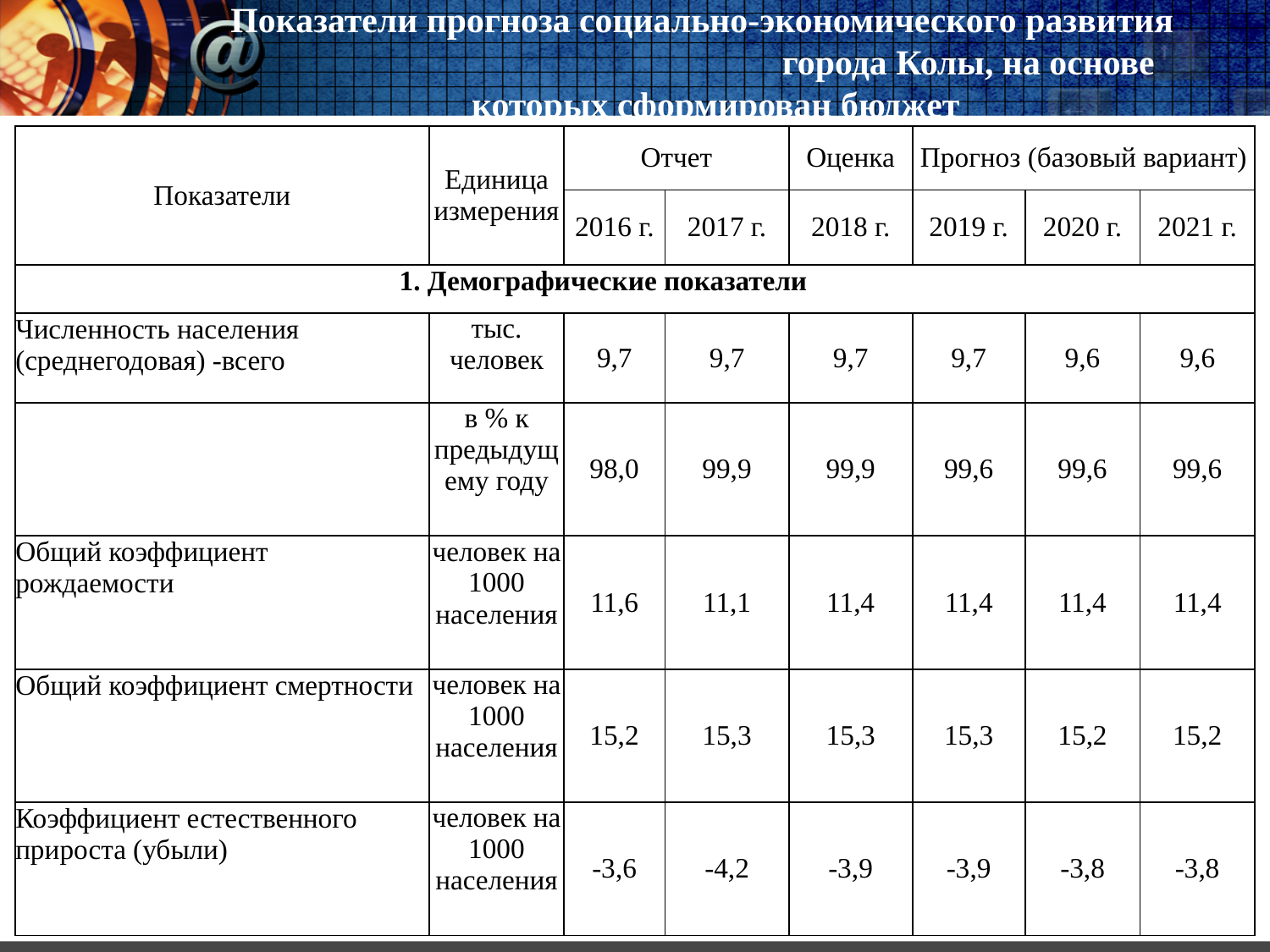

# Показатели прогноза социально-экономического развития                                                             города Колы, на основе которых сформирован бюджет
| Показатели | Единица измерения | Отчет |  | Оценка | Прогноз (базовый вариант) |  |  |
| --- | --- | --- | --- | --- | --- | --- | --- |
|  |  | 2016 г. | 2017 г. | 2018 г. | 2019 г. | 2020 г. | 2021 г. |
| 1. Демографические показатели2006 |  |  |  |  |  |  |  |
| Численность населения (среднегодовая) -всего | тыс. человек | 9,7 | 9,7 | 9,7 | 9,7 | 9,6 | 9,6 |
|  | в % к предыдущему году | 98,0 | 99,9 | 99,9 | 99,6 | 99,6 | 99,6 |
| Общий коэффициент рождаемости | человек на 1000 населения | 11,6 | 11,1 | 11,4 | 11,4 | 11,4 | 11,4 |
| Общий коэффициент смертности | человек на 1000 населения | 15,2 | 15,3 | 15,3 | 15,3 | 15,2 | 15,2 |
| Коэффициент естественного прироста (убыли) | человек на 1000 населения | -3,6 | -4,2 | -3,9 | -3,9 | -3,8 | -3,8 |